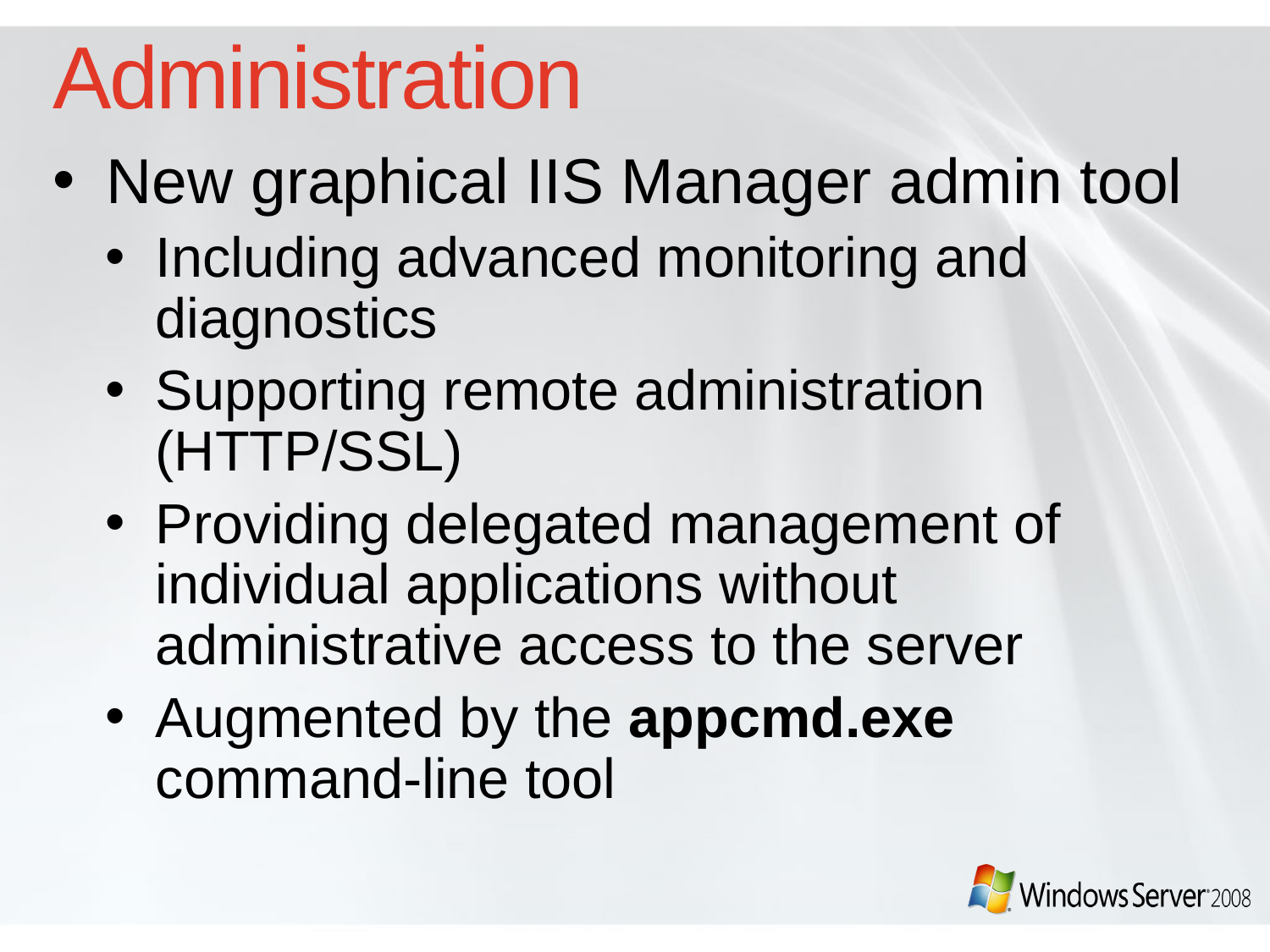

# Administration
New graphical IIS Manager admin tool
Including advanced monitoring and diagnostics
Supporting remote administration (HTTP/SSL)
Providing delegated management of individual applications without administrative access to the server
Augmented by the appcmd.exe command-line tool